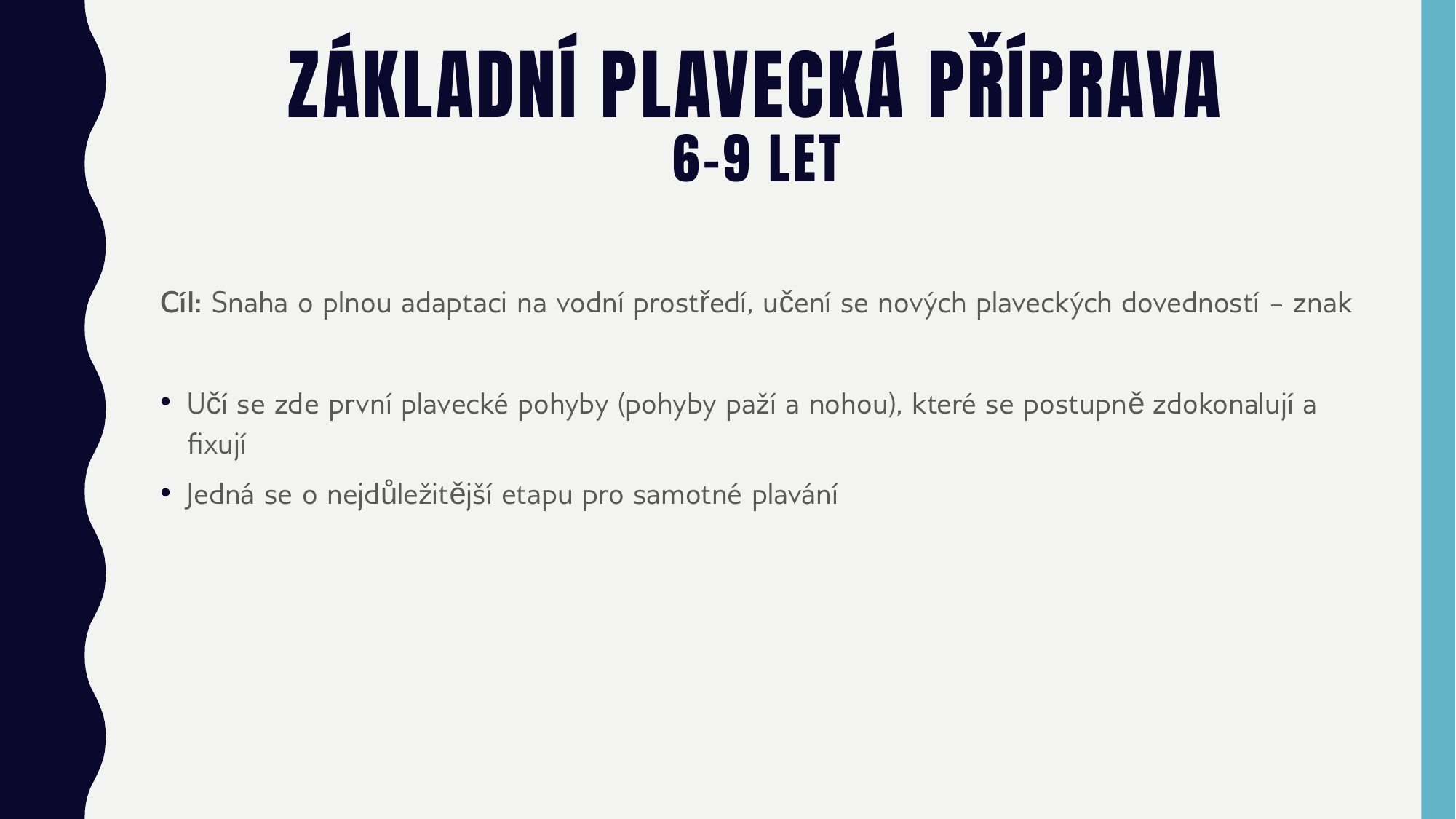

# Základní plavecká příprava 6-9 let
Cíl: Snaha o plnou adaptaci na vodní prostředí, učení se nových plaveckých dovedností – znak

Učí se zde první plavecké pohyby (pohyby paží a nohou), které se postupně zdokonalují a fixují
Jedná se o nejdůležitější etapu pro samotné plavání